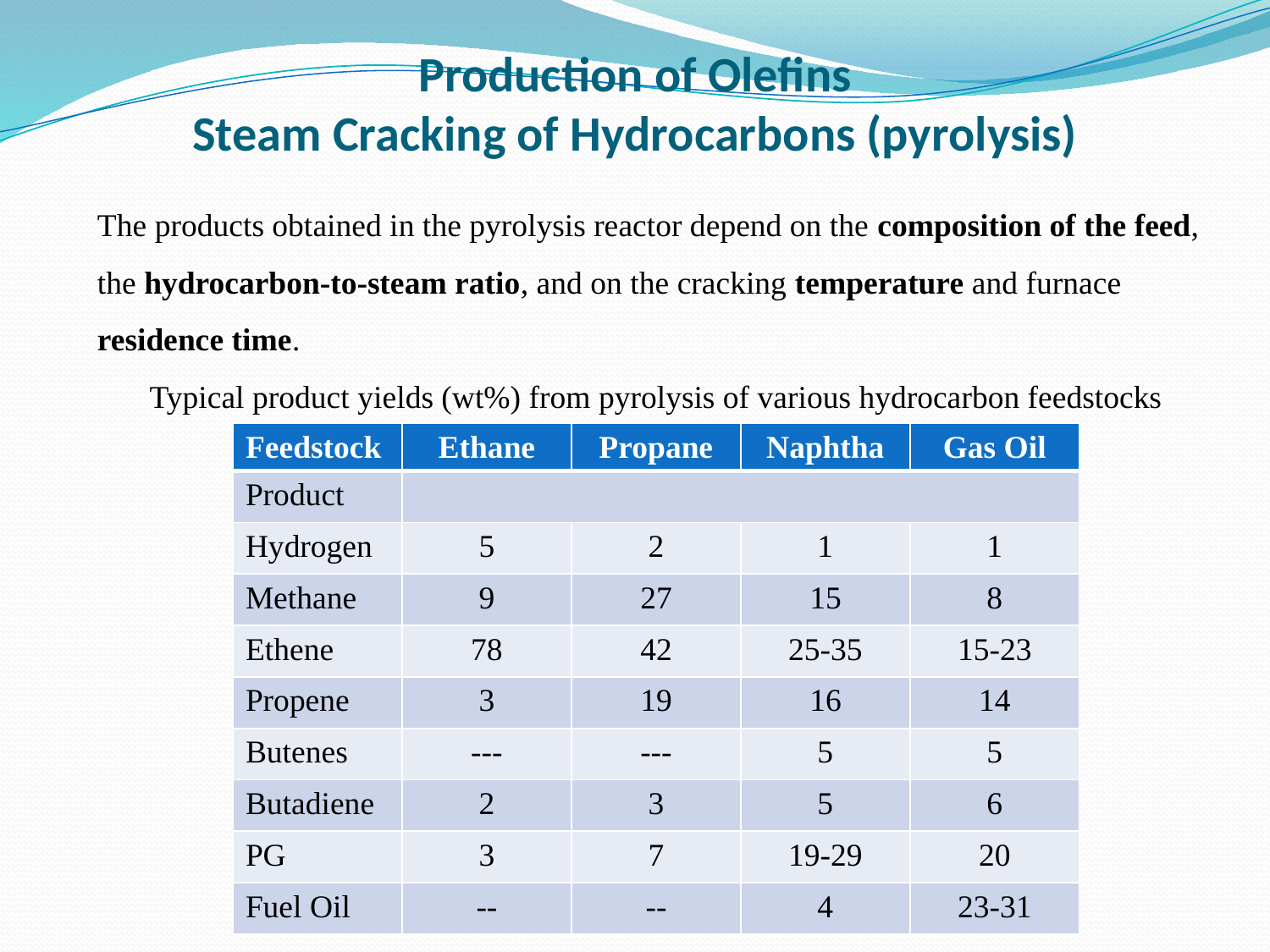

# Production of Olefins Steam Cracking of Hydrocarbons (pyrolysis)
The products obtained in the pyrolysis reactor depend on the composition of the feed, the hydrocarbon-to-steam ratio, and on the cracking temperature and furnace residence time.
Typical product yields (wt%) from pyrolysis of various hydrocarbon feedstocks

| Feedstock | Ethane | Propane | Naphtha | Gas Oil |
| --- | --- | --- | --- | --- |
| Product |  |  |  |  |
| Hydrogen | 5 | 2 | 1 | 1 |
| Methane | 9 | 27 | 15 | 8 |
| Ethene | 78 | 42 | 25-35 | 15-23 |
| Propene | 3 | 19 | 16 | 14 |
| Butenes | --- | --- | 5 | 5 |
| Butadiene | 2 | 3 | 5 | 6 |
| PG | 3 | 7 | 19-29 | 20 |
| Fuel Oil | -- | -- | 4 | 23-31 |